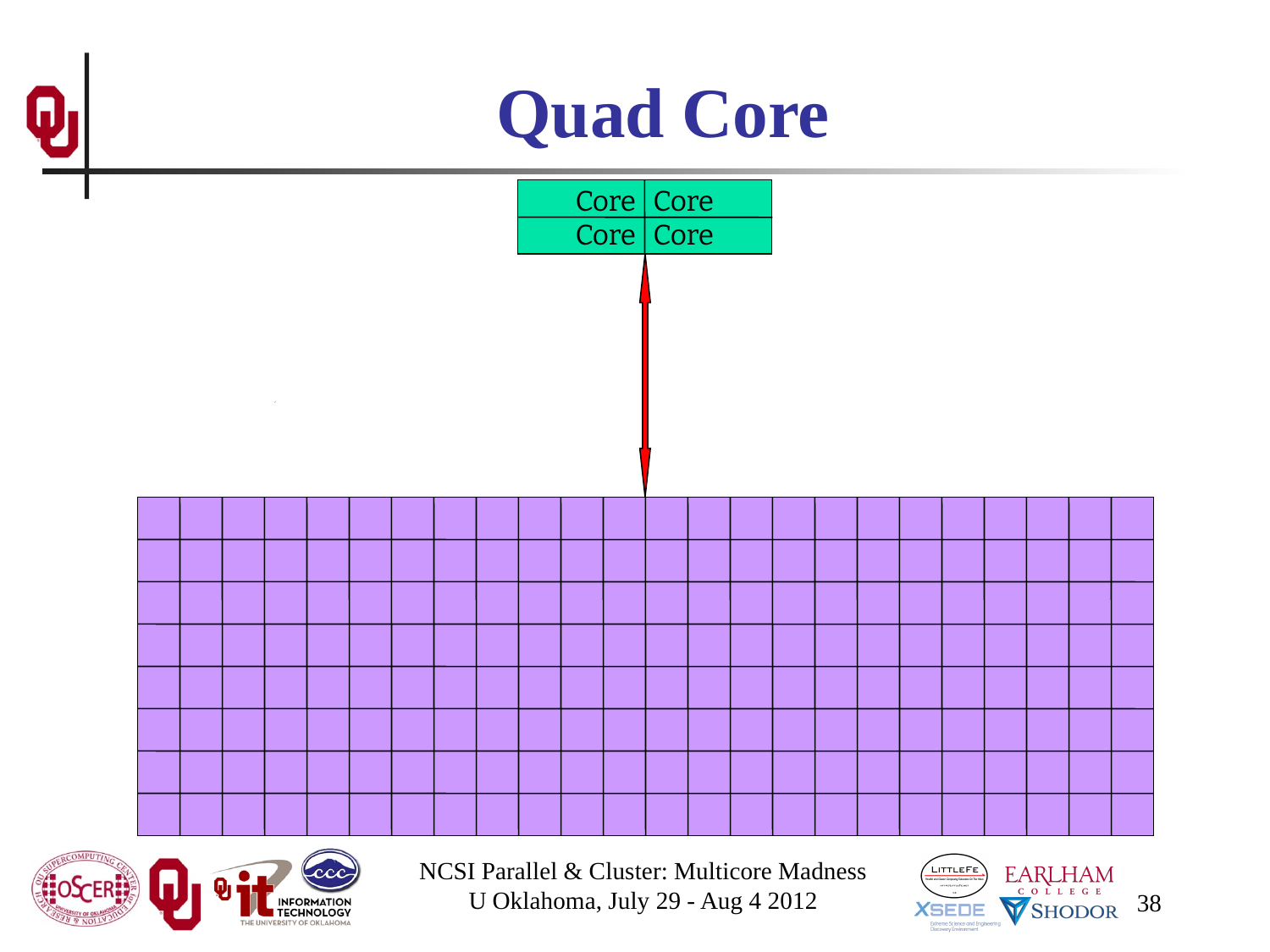

# Quad Core
Core   Core
Core   Core

NCSI Parallel & Cluster: Multicore Madness
U Oklahoma, July 29 - Aug 4 2012
38